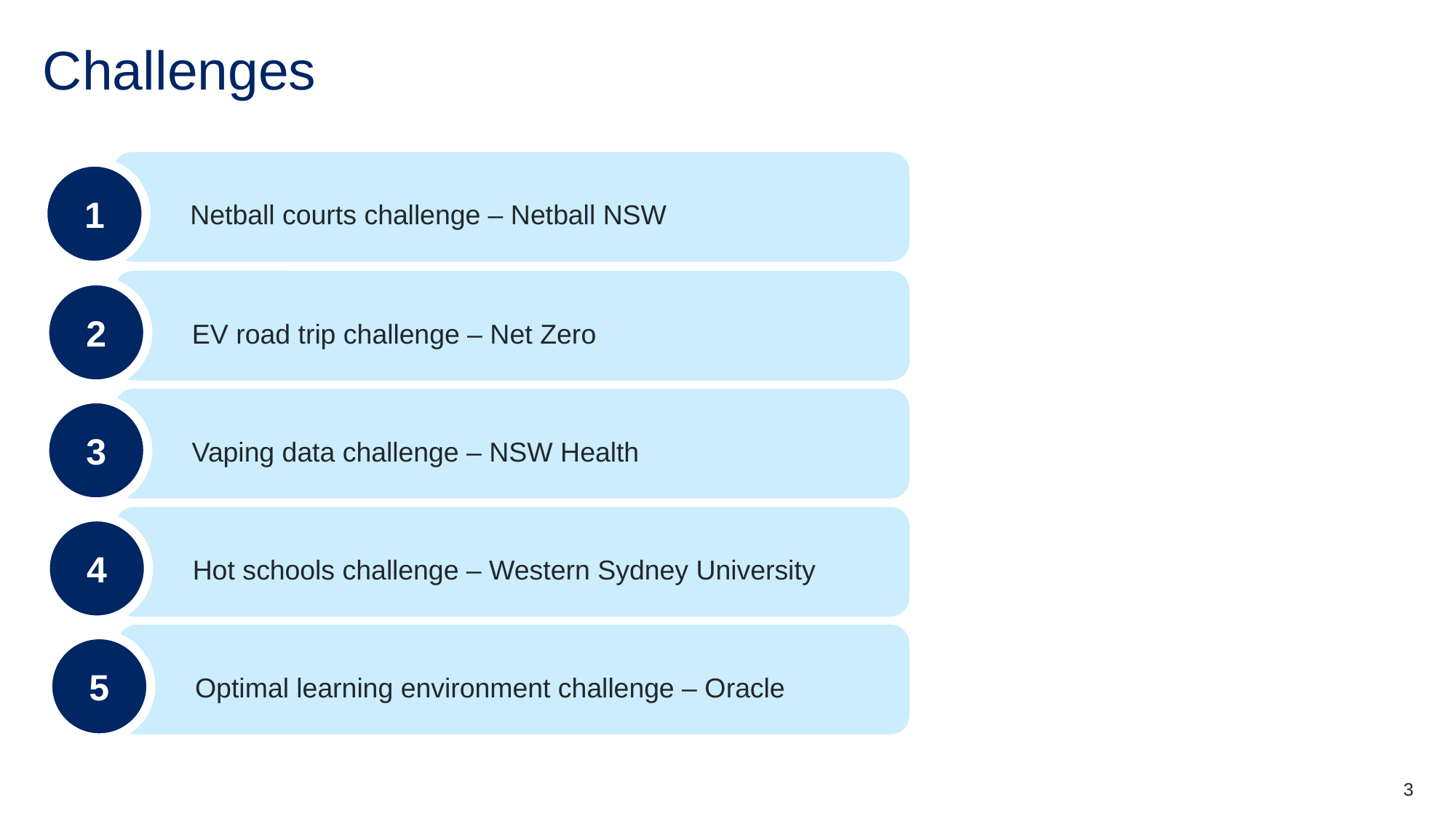

# Challenges

1
Netball courts challenge – Netball NSW

2
EV road trip challenge – Net Zero

3
Vaping data challenge – NSW Health

4
Hot schools challenge – Western Sydney University

5
Optimal learning environment challenge – Oracle
3